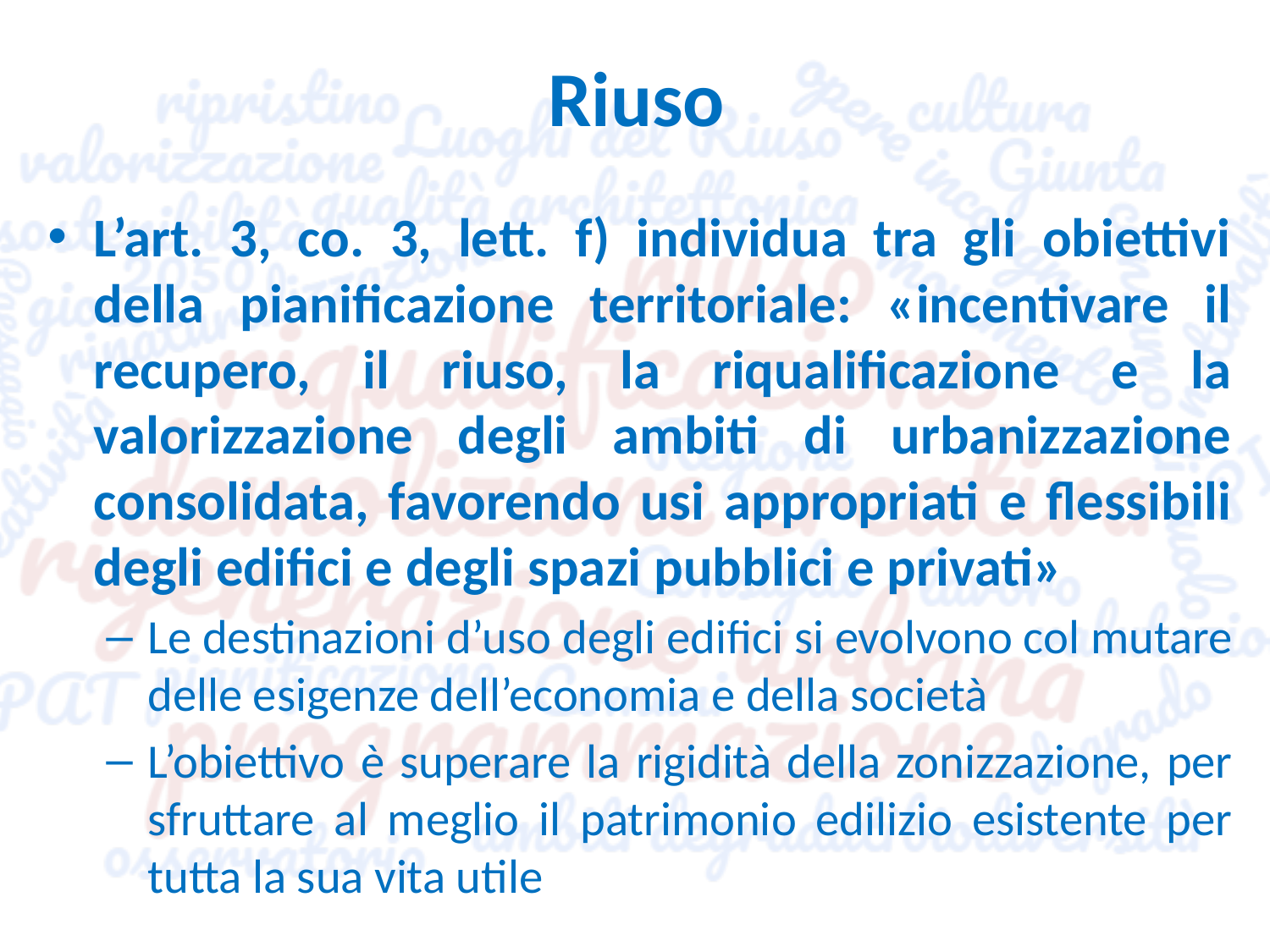

# Riuso
L’art. 3, co. 3, lett. f) individua tra gli obiettivi della pianificazione territoriale: «incentivare il recupero, il riuso, la riqualificazione e la valorizzazione degli ambiti di urbanizzazione consolidata, favorendo usi appropriati e flessibili degli edifici e degli spazi pubblici e privati»
Le destinazioni d’uso degli edifici si evolvono col mutare delle esigenze dell’economia e della società
L’obiettivo è superare la rigidità della zonizzazione, per sfruttare al meglio il patrimonio edilizio esistente per tutta la sua vita utile